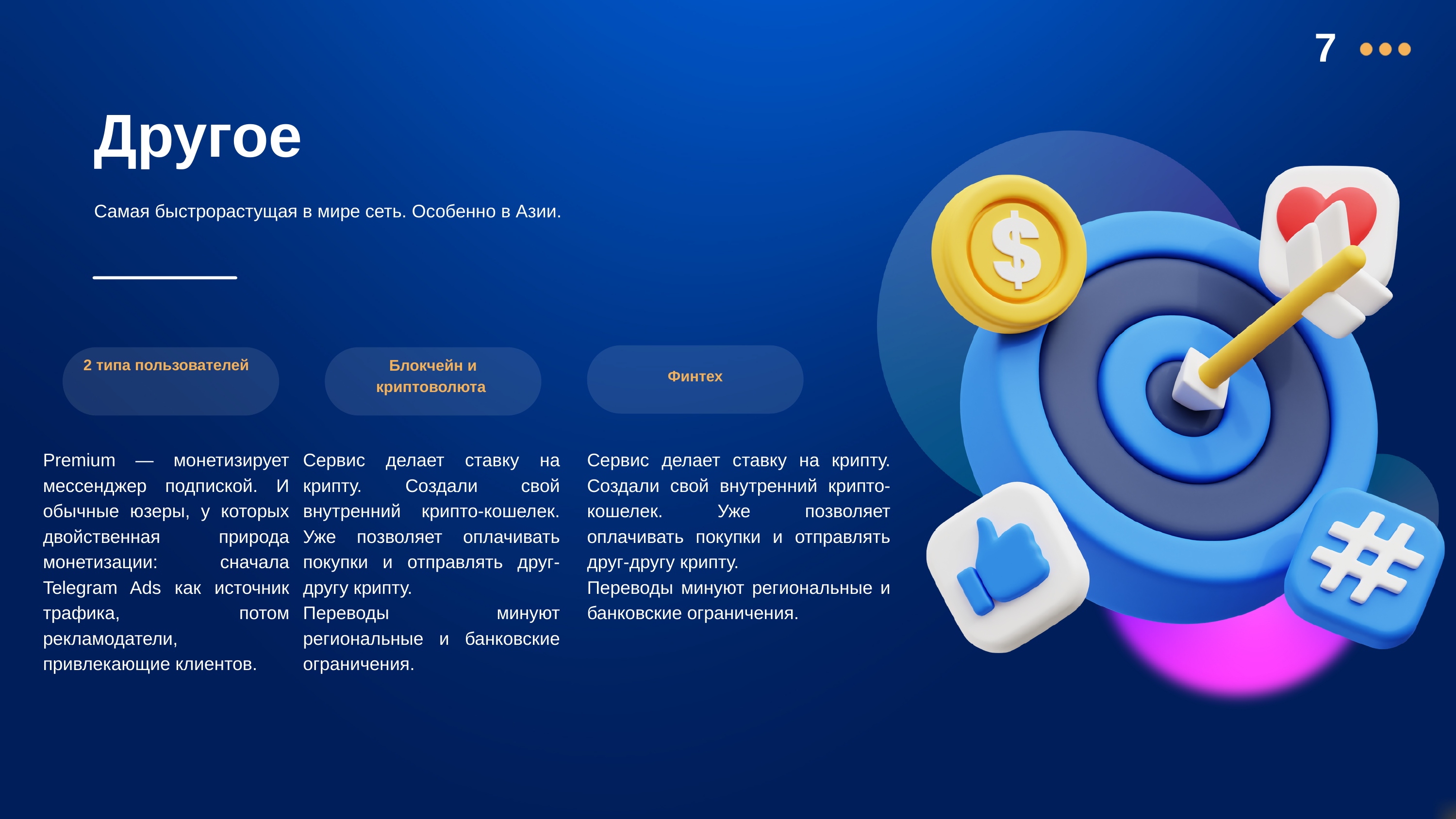

7

Другое

Самая быстрорастущая в мире сеть. Особенно в Азии.

2 типа пользователей
Блокчейн и криптоволюта
Финтех
Premium — монетизирует мессенджер подпиской. И обычные юзеры, у которых двойственная природа монетизации: сначала Telegram Ads как источник трафика, потом рекламодатели, привлекающие клиентов.

Сервис делает ставку на крипту. Создали свой внутренний крипто-кошелек. Уже позволяет оплачивать покупки и отправлять друг-другу крипту.
Переводы минуют региональные и банковские ограничения.

Сервис делает ставку на крипту. Создали свой внутренний крипто-кошелек. Уже позволяет оплачивать покупки и отправлять друг-другу крипту.
Переводы минуют региональные и банковские ограничения.